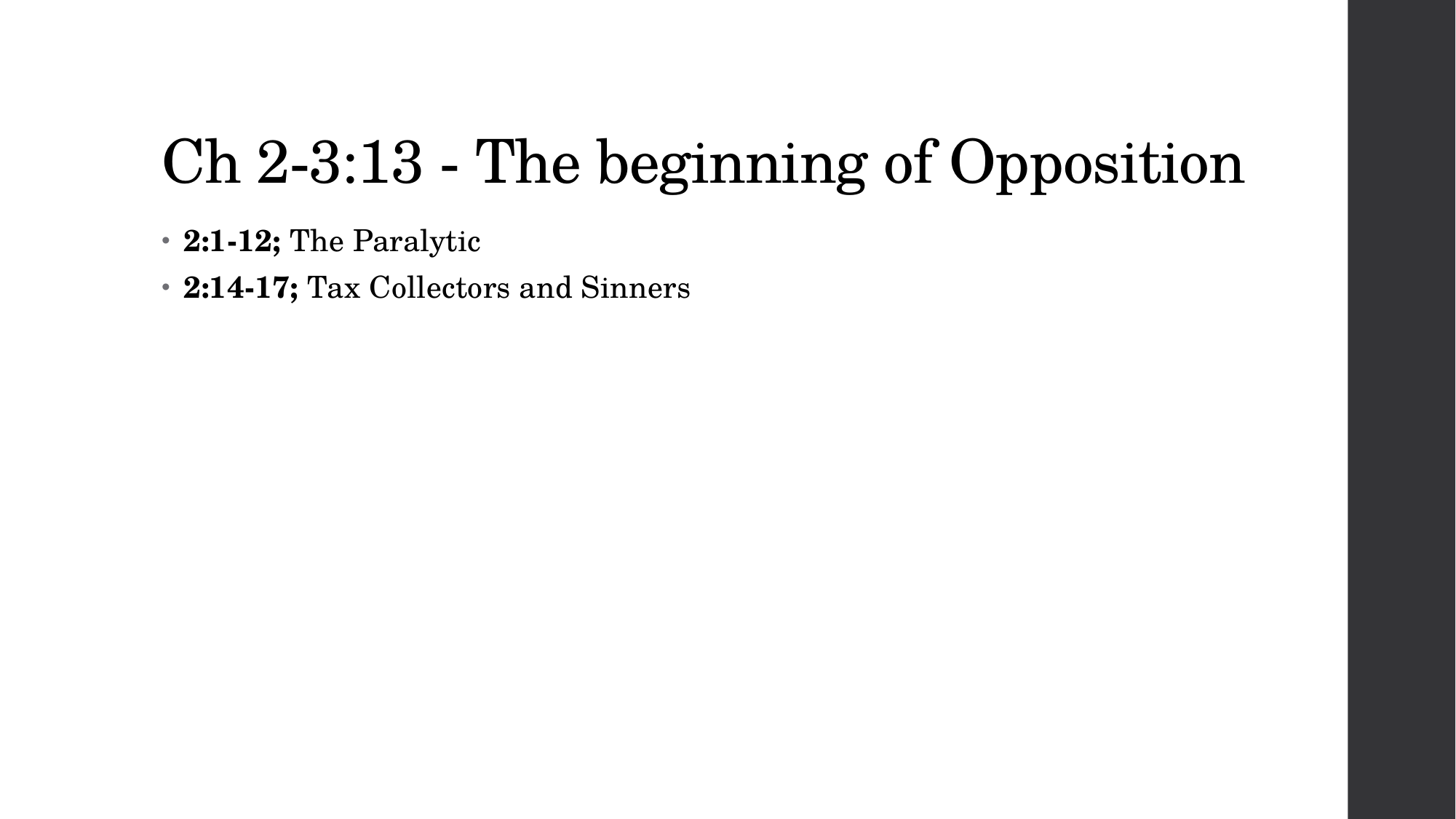

# Ch 2-3:13 - The beginning of Opposition
2:1-12; The Paralytic
2:14-17; Tax Collectors and Sinners